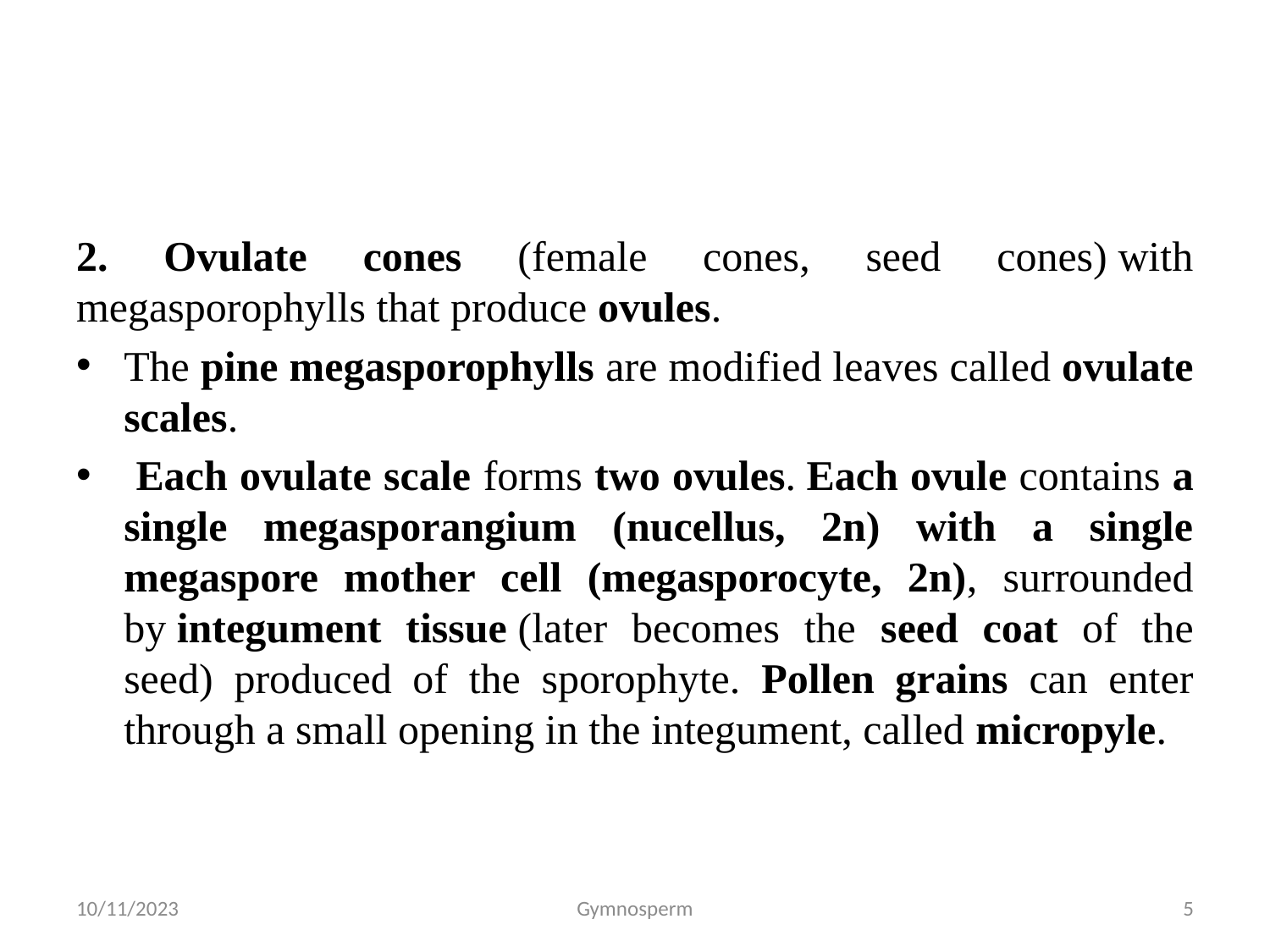

#
2. Ovulate cones (female cones, seed cones) with megasporophylls that produce ovules.
The pine megasporophylls are modified leaves called ovulate scales.
 Each ovulate scale forms two ovules. Each ovule contains a single megasporangium (nucellus, 2n) with a single megaspore mother cell (megasporocyte, 2n), surrounded by integument tissue (later becomes the seed coat of the seed) produced of the sporophyte. Pollen grains can enter through a small opening in the integument, called micropyle.

10/11/2023
Gymnosperm
5